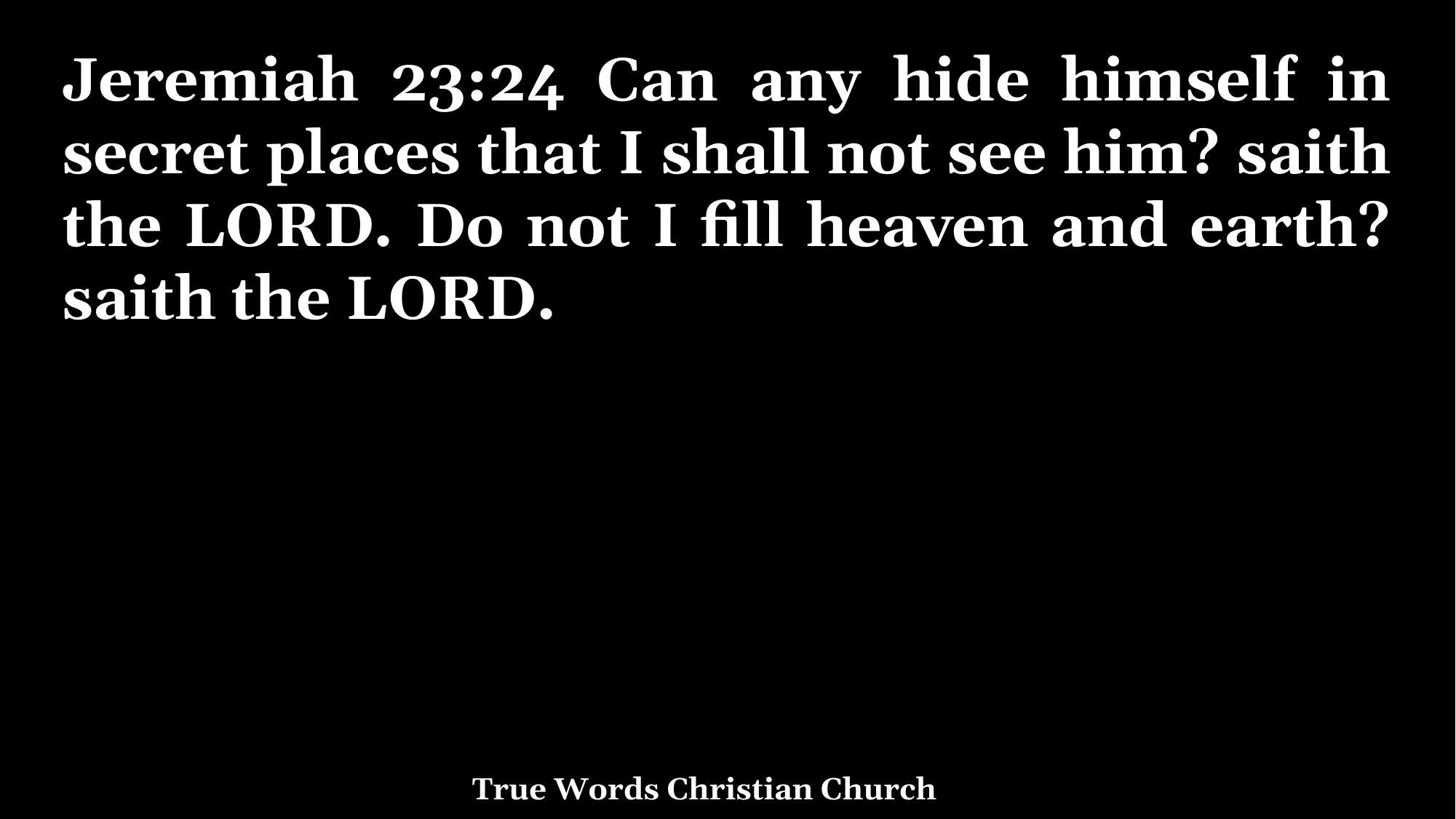

Jeremiah 23:24 Can any hide himself in secret places that I shall not see him? saith the LORD. Do not I fill heaven and earth? saith the LORD.
True Words Christian Church